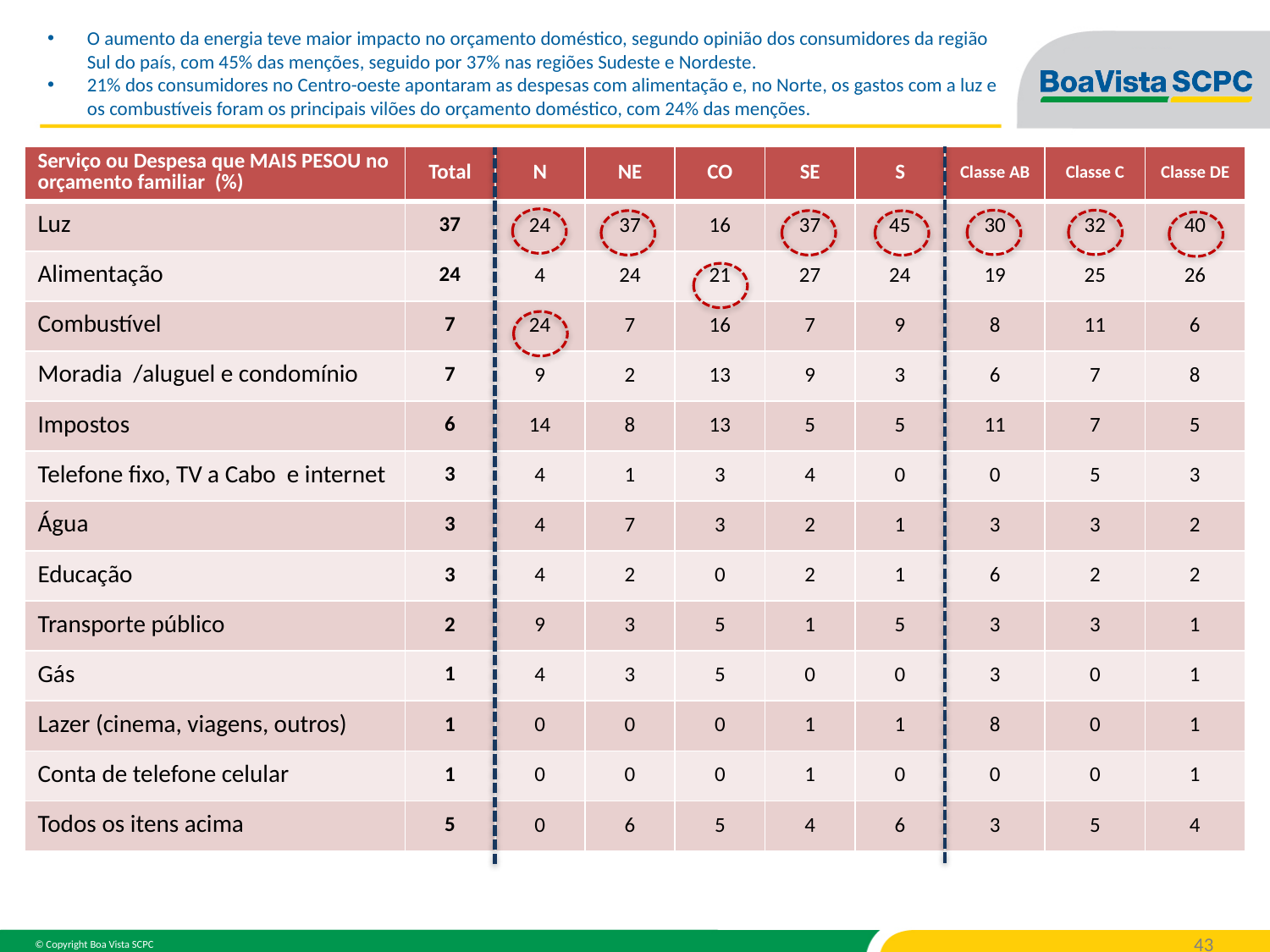

O aumento da energia teve maior impacto no orçamento doméstico, segundo opinião dos consumidores da região Sul do país, com 45% das menções, seguido por 37% nas regiões Sudeste e Nordeste.
21% dos consumidores no Centro-oeste apontaram as despesas com alimentação e, no Norte, os gastos com a luz e os combustíveis foram os principais vilões do orçamento doméstico, com 24% das menções.
| Serviço ou Despesa que MAIS PESOU no orçamento familiar (%) | Total | N | NE | CO | SE | S | Classe AB | Classe C | Classe DE |
| --- | --- | --- | --- | --- | --- | --- | --- | --- | --- |
| Luz | 37 | 24 | 37 | 16 | 37 | 45 | 30 | 32 | 40 |
| Alimentação | 24 | 4 | 24 | 21 | 27 | 24 | 19 | 25 | 26 |
| Combustível | 7 | 24 | 7 | 16 | 7 | 9 | 8 | 11 | 6 |
| Moradia /aluguel e condomínio | 7 | 9 | 2 | 13 | 9 | 3 | 6 | 7 | 8 |
| Impostos | 6 | 14 | 8 | 13 | 5 | 5 | 11 | 7 | 5 |
| Telefone fixo, TV a Cabo e internet | 3 | 4 | 1 | 3 | 4 | 0 | 0 | 5 | 3 |
| Água | 3 | 4 | 7 | 3 | 2 | 1 | 3 | 3 | 2 |
| Educação | 3 | 4 | 2 | 0 | 2 | 1 | 6 | 2 | 2 |
| Transporte público | 2 | 9 | 3 | 5 | 1 | 5 | 3 | 3 | 1 |
| Gás | 1 | 4 | 3 | 5 | 0 | 0 | 3 | 0 | 1 |
| Lazer (cinema, viagens, outros) | 1 | 0 | 0 | 0 | 1 | 1 | 8 | 0 | 1 |
| Conta de telefone celular | 1 | 0 | 0 | 0 | 1 | 0 | 0 | 0 | 1 |
| Todos os itens acima | 5 | 0 | 6 | 5 | 4 | 6 | 3 | 5 | 4 |